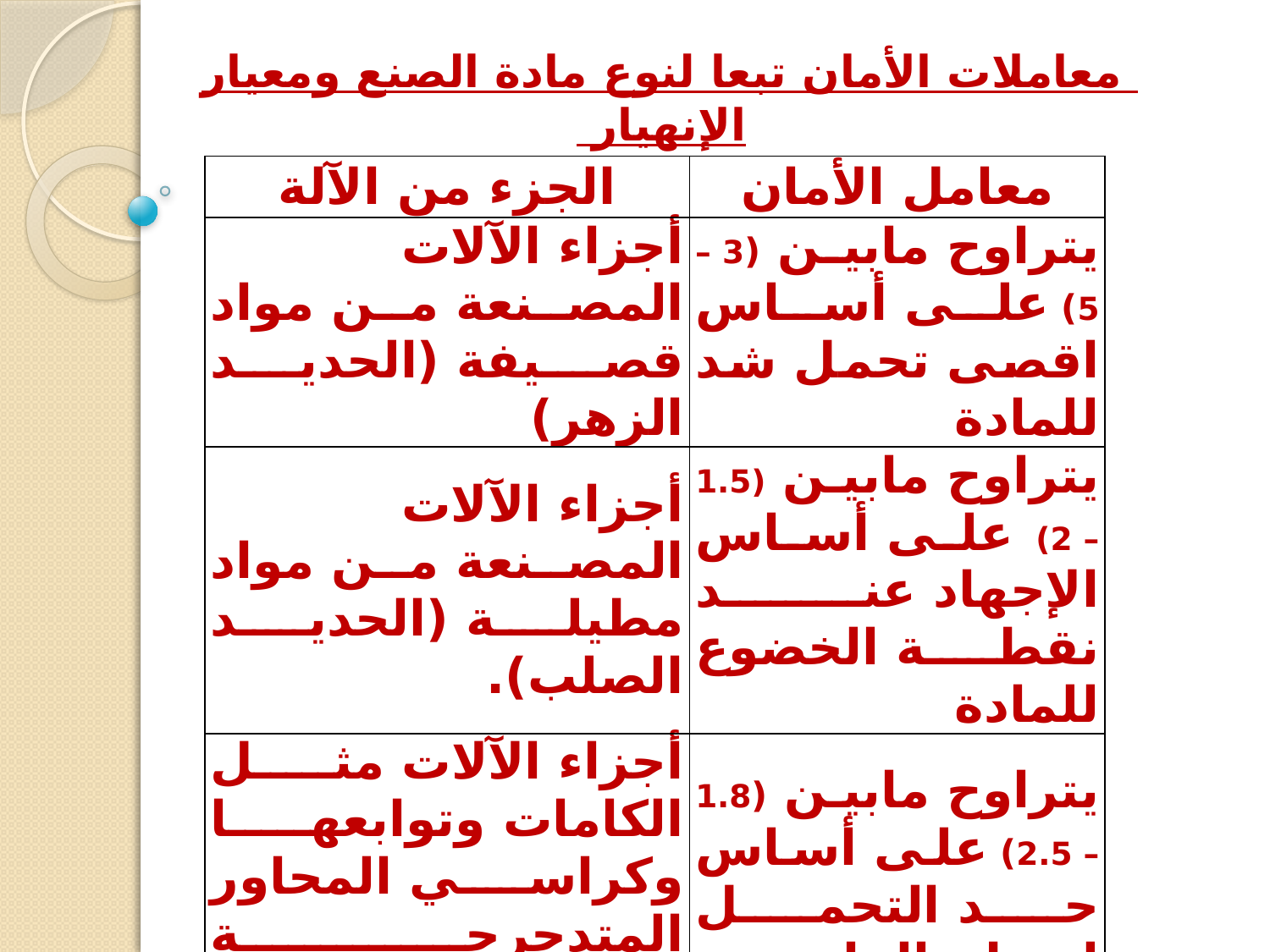

# معاملات الأمان تبعا لنوع مادة الصنع ومعيار الإنهيار
| الجزء من الآلة | معامل الأمان |
| --- | --- |
| أجزاء الآلات المصنعة من مواد قصيفة (الحديد الزهر) | يتراوح مابين (3 – 5) على أساس اقصى تحمل شد للمادة |
| أجزاء الآلات المصنعة من مواد مطيلة (الحديد الصلب). | يتراوح مابين (1.5 – 2) على أساس الإجهاد عند نقطة الخضوع للمادة |
| أجزاء الآلات مثل الكامات وتوابعها وكراسي المحاور المتدحرجة والتروس والعجلات. | يتراوح مابين (1.8 – 2.5) على أساس حد التحمل لسطح المادة |
| أجزاء الآلات المصنعة من مواد مطيلة ومعرضة لأحمال متغيرة. | يتراوح مابين (1.3 – 1.5) على أساس حد التحمل للمادة |
| أجزاء الآلات مثل أذرع المكابس ومسامير القدرة والأعمدة القصيرة. | يتراوح مابين (3 – 6) على أساس حمل الإنبعاج الحرج |